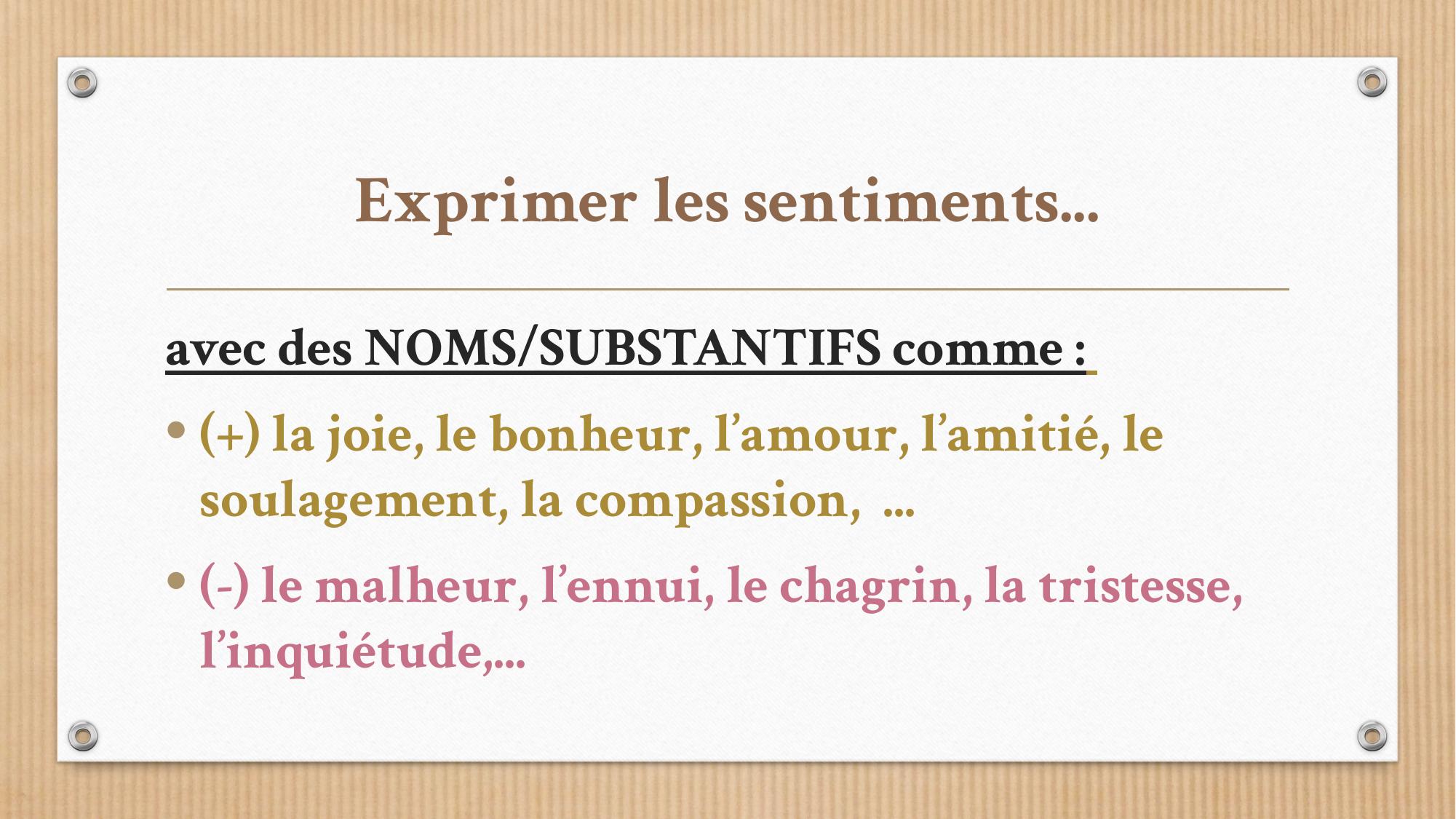

# Exprimer les sentiments...
avec des NOMS/SUBSTANTIFS comme :
(+) la joie, le bonheur, l’amour, l’amitié, le soulagement, la compassion,  ...
(-) le malheur, l’ennui, le chagrin, la tristesse, l’inquiétude,...